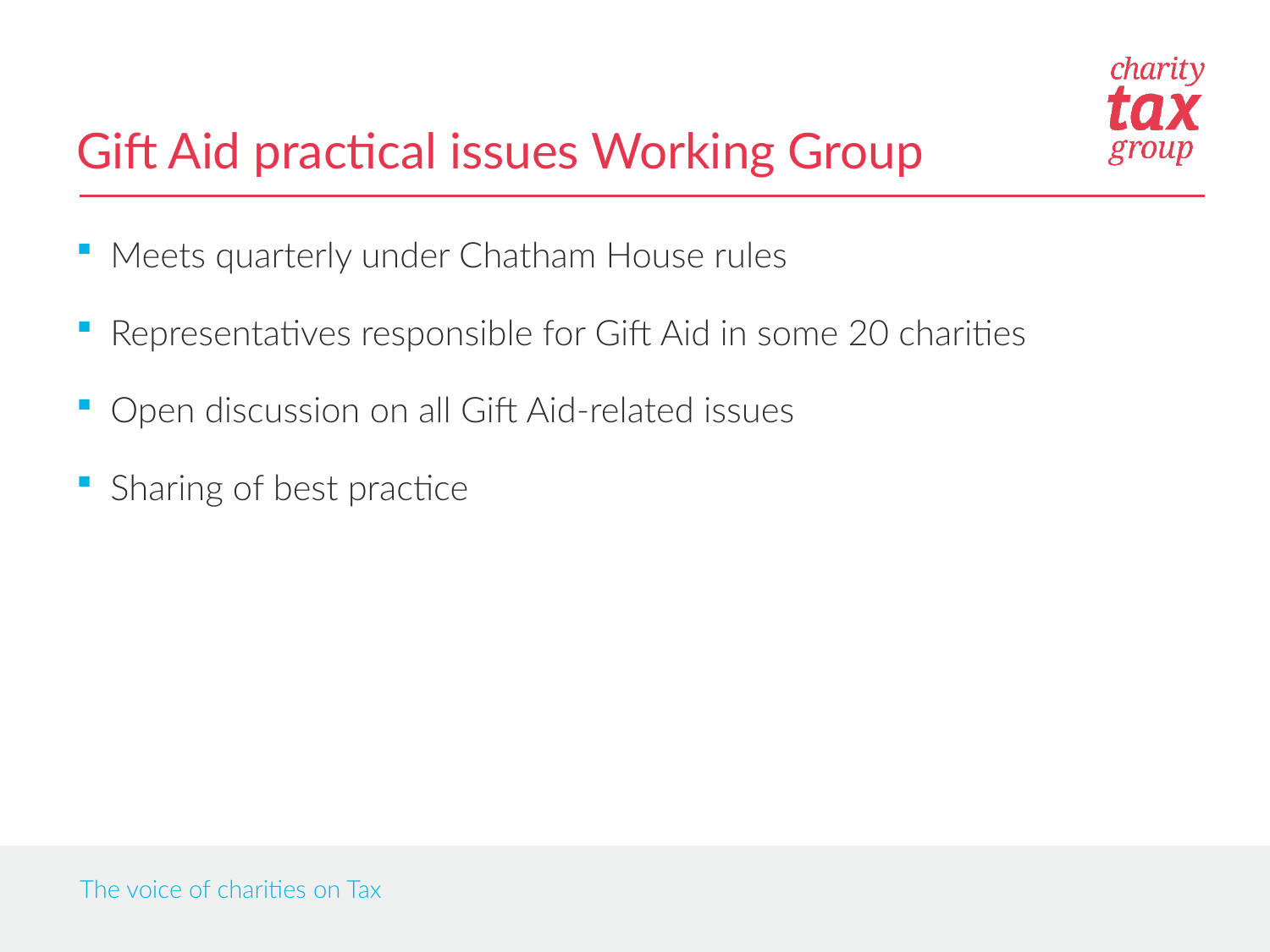

# Gift Aid practical issues Working Group
Meets quarterly under Chatham House rules
Representatives responsible for Gift Aid in some 20 charities
Open discussion on all Gift Aid-related issues
Sharing of best practice

The voice of charities on Tax